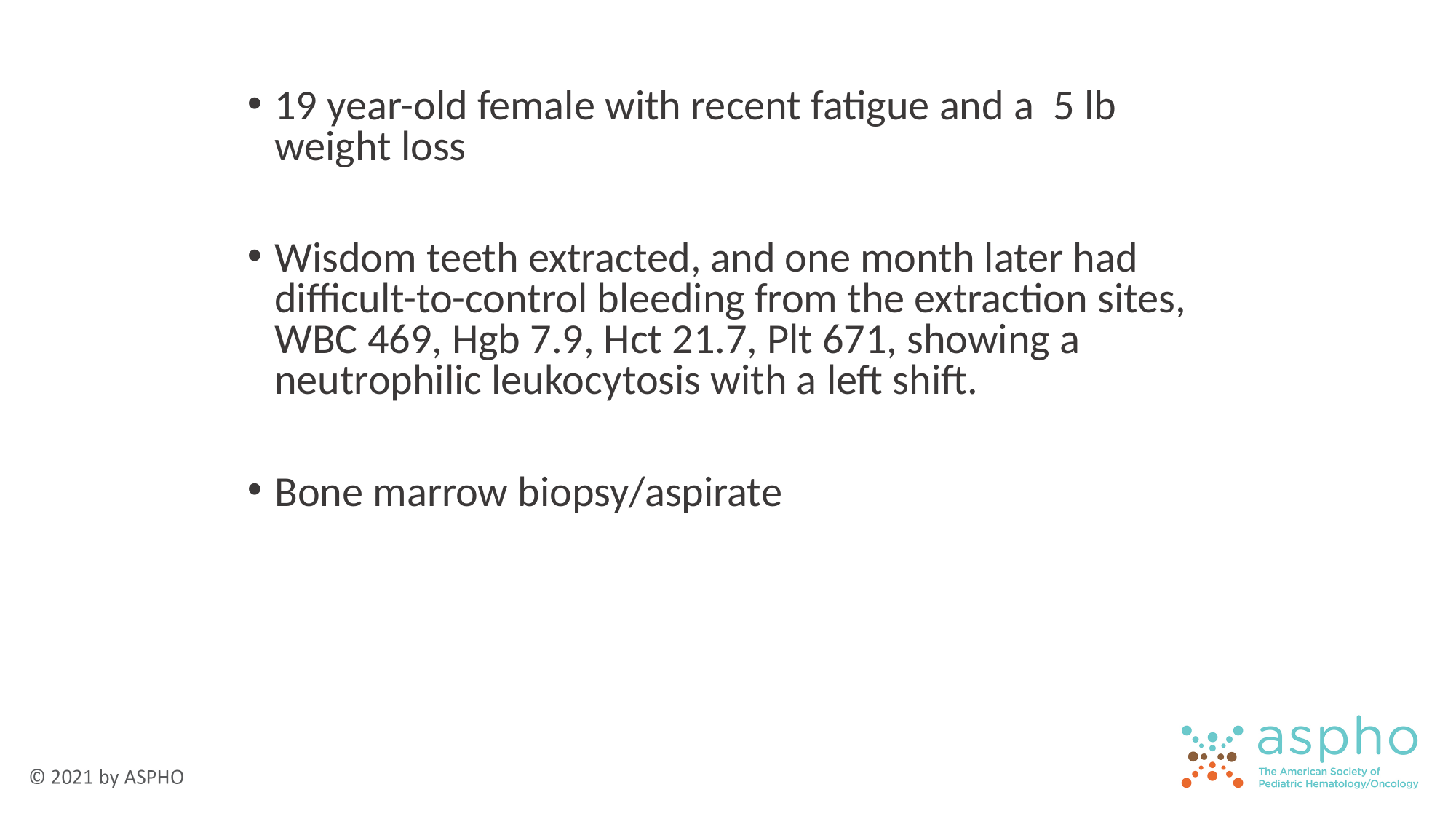

19 year-old female with recent fatigue and a  5 lb weight loss

Wisdom teeth extracted, and one month later had difficult-to-control bleeding from the extraction sites, WBC 469, Hgb 7.9, Hct 21.7, Plt 671, showing a neutrophilic leukocytosis with a left shift.

Bone marrow biopsy/aspirate